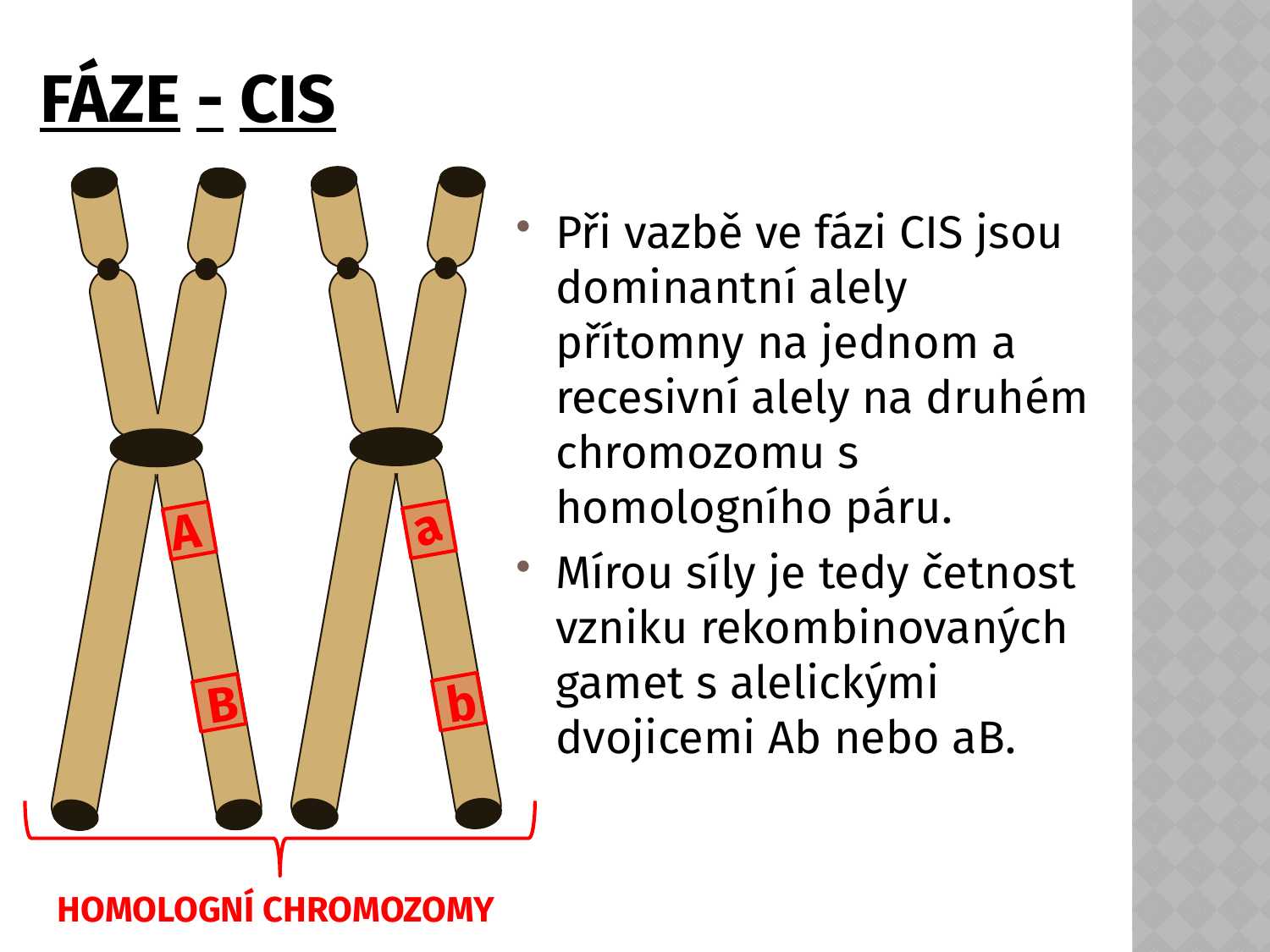

# FÁZE - CIS

a
A

b
B

Při vazbě ve fázi CIS jsou dominantní alely přítomny na jednom a recesivní alely na druhém chromozomu s homologního páru.
Mírou síly je tedy četnost vzniku rekombinovaných gamet s alelickými dvojicemi Ab nebo aB.

HOMOLOGNÍ CHROMOZOMY